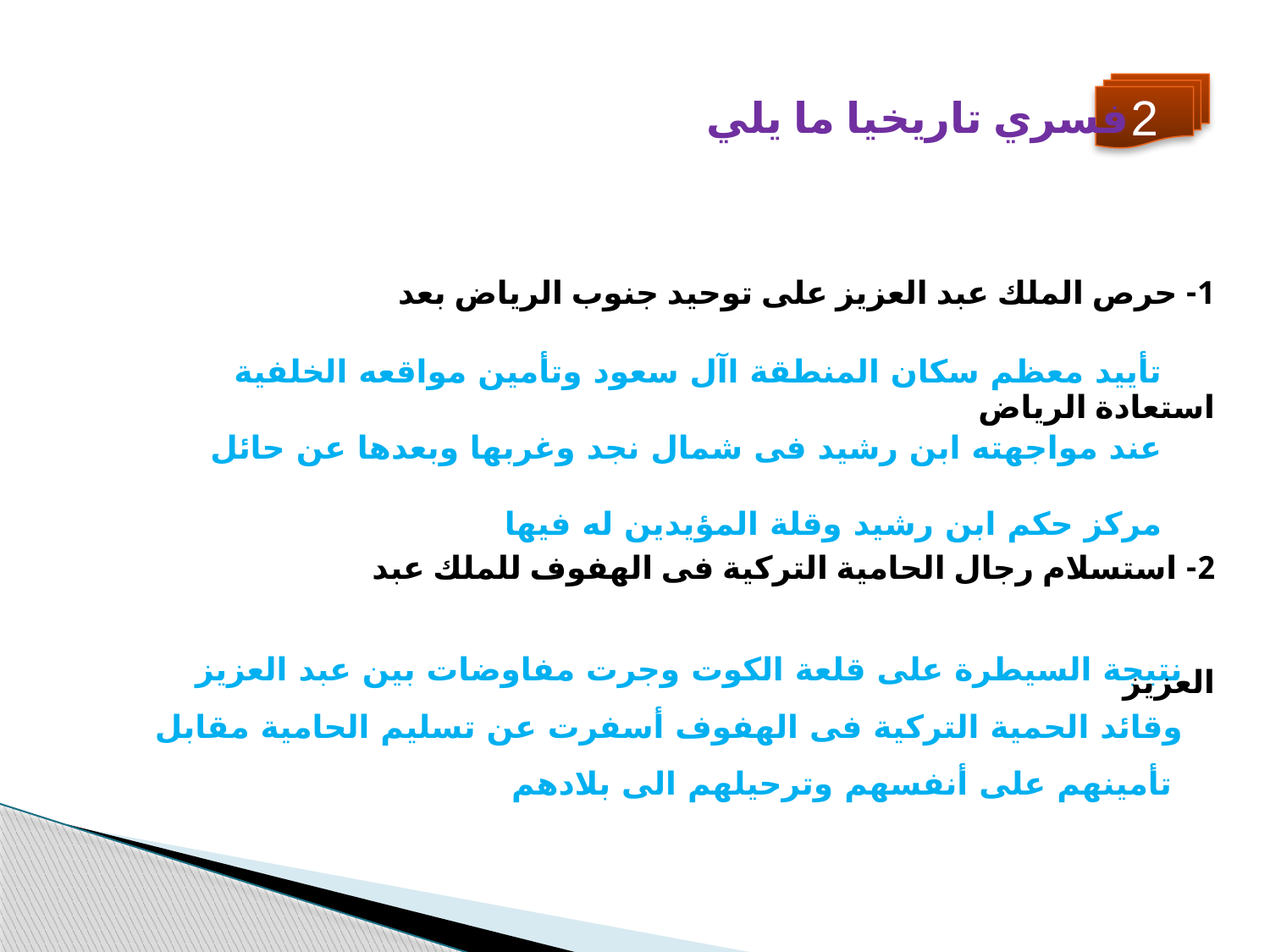

2
فسري تاريخيا ما يلي
1- حرص الملك عبد العزيز على توحيد جنوب الرياض بعد استعادة الرياض
تأييد معظم سكان المنطقة اآل سعود وتأمين مواقعه الخلفية عند مواجهته ابن رشيد فى شمال نجد وغربها وبعدها عن حائل مركز حكم ابن رشيد وقلة المؤيدين له فيها
2- استسلام رجال الحامية التركية فى الهفوف للملك عبد العزيز
نتيجة السيطرة على قلعة الكوت وجرت مفاوضات بين عبد العزيز وقائد الحمية التركية فى الهفوف أسفرت عن تسليم الحامية مقابل  تأمينهم على أنفسهم وترحيلهم الى بلادهم